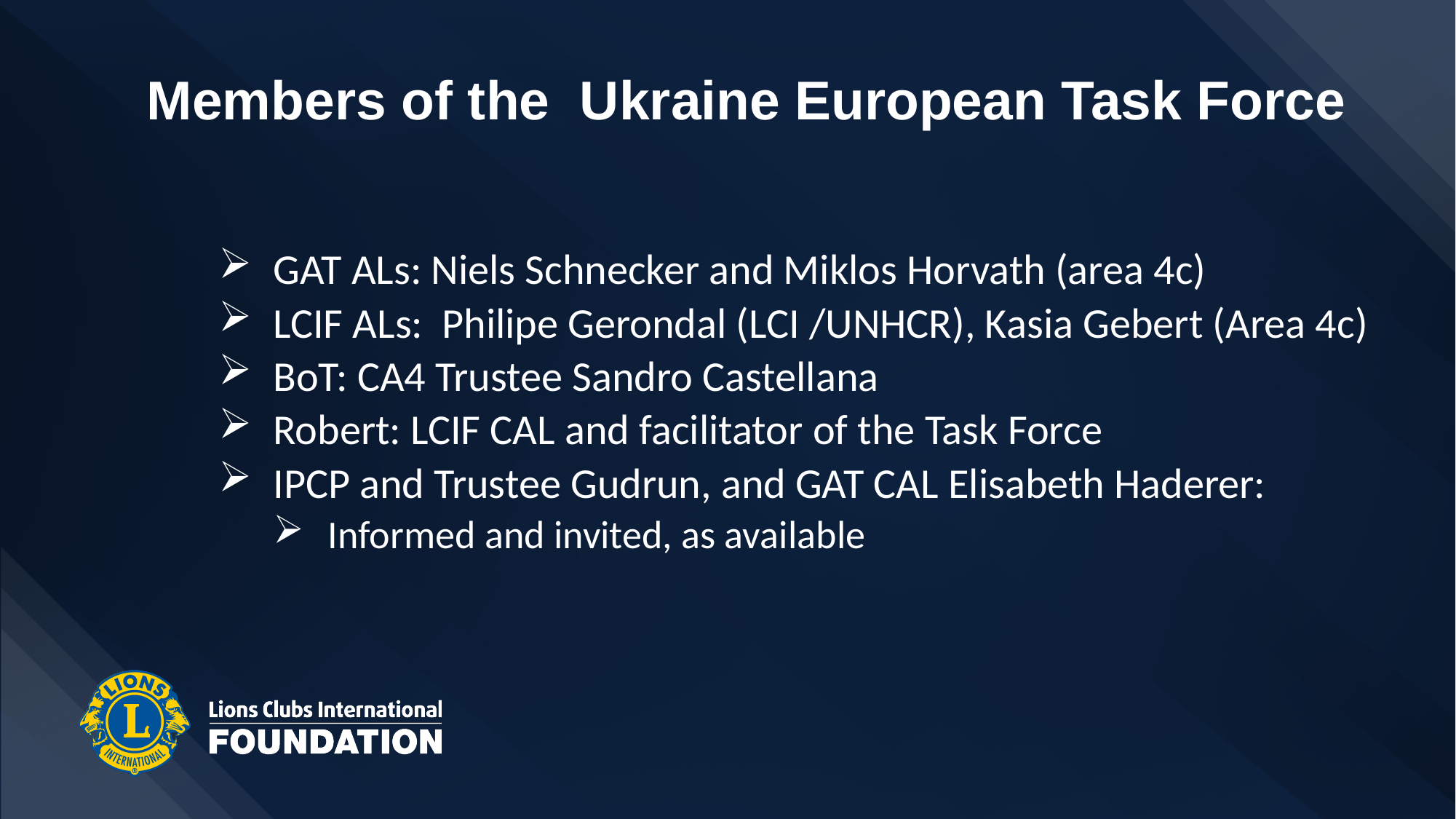

Members of the  Ukraine European Task Force

GAT ALs: Niels Schnecker and Miklos Horvath (area 4c)
LCIF ALs:  Philipe Gerondal (LCI /UNHCR), Kasia Gebert (Area 4c)
BoT: CA4 Trustee Sandro Castellana
Robert: LCIF CAL and facilitator of the Task Force
IPCP and Trustee Gudrun, and GAT CAL Elisabeth Haderer:
Informed and invited, as available